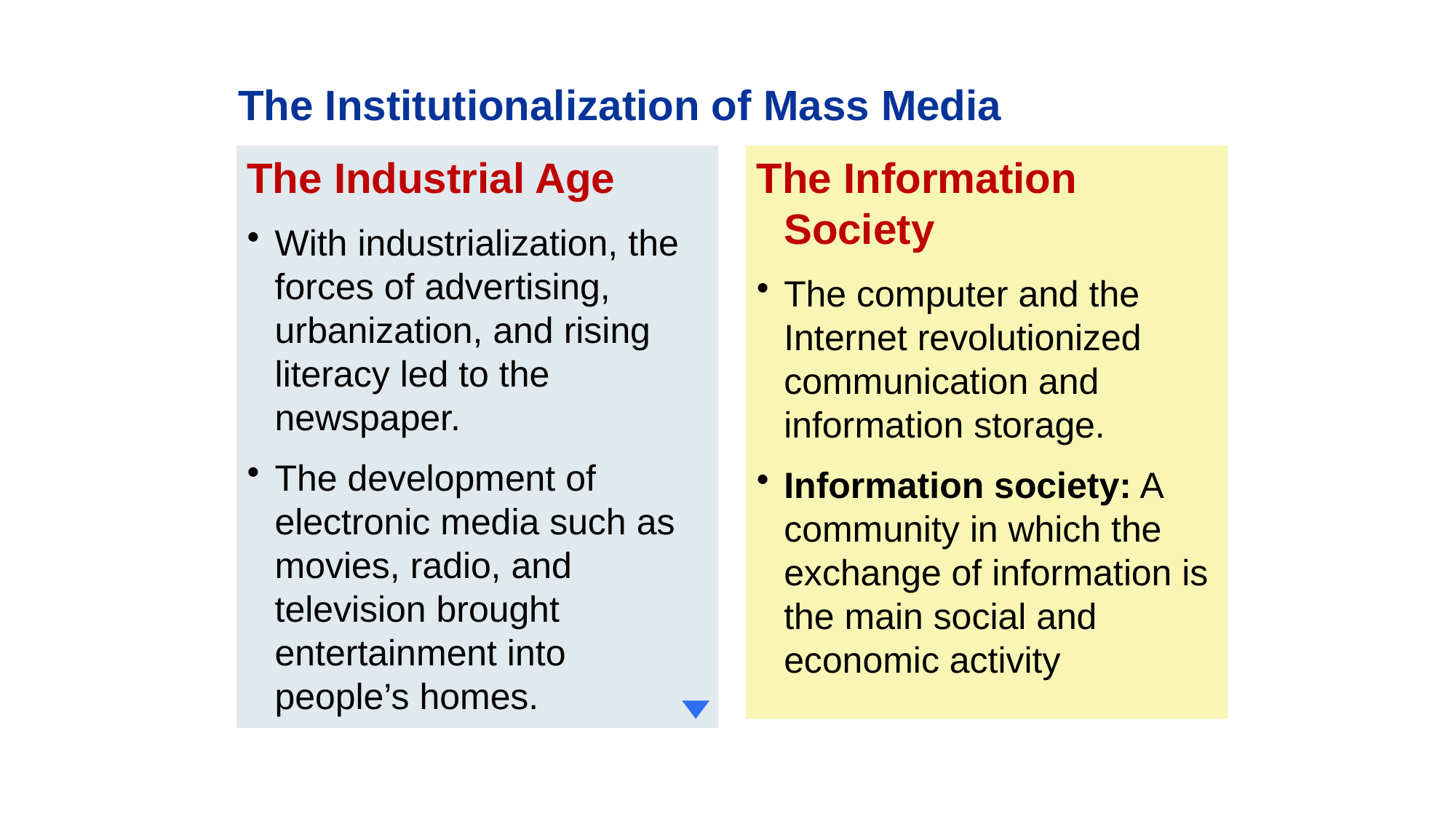

The Institutionalization of Mass Media
The Industrial Age
With industrialization, the forces of advertising, urbanization, and rising literacy led to the newspaper.
The development of electronic media such as movies, radio, and television brought entertainment into people’s homes.
The Information Society
The computer and the Internet revolutionized communication and information storage.
Information society: A community in which the exchange of information is the main social and economic activity